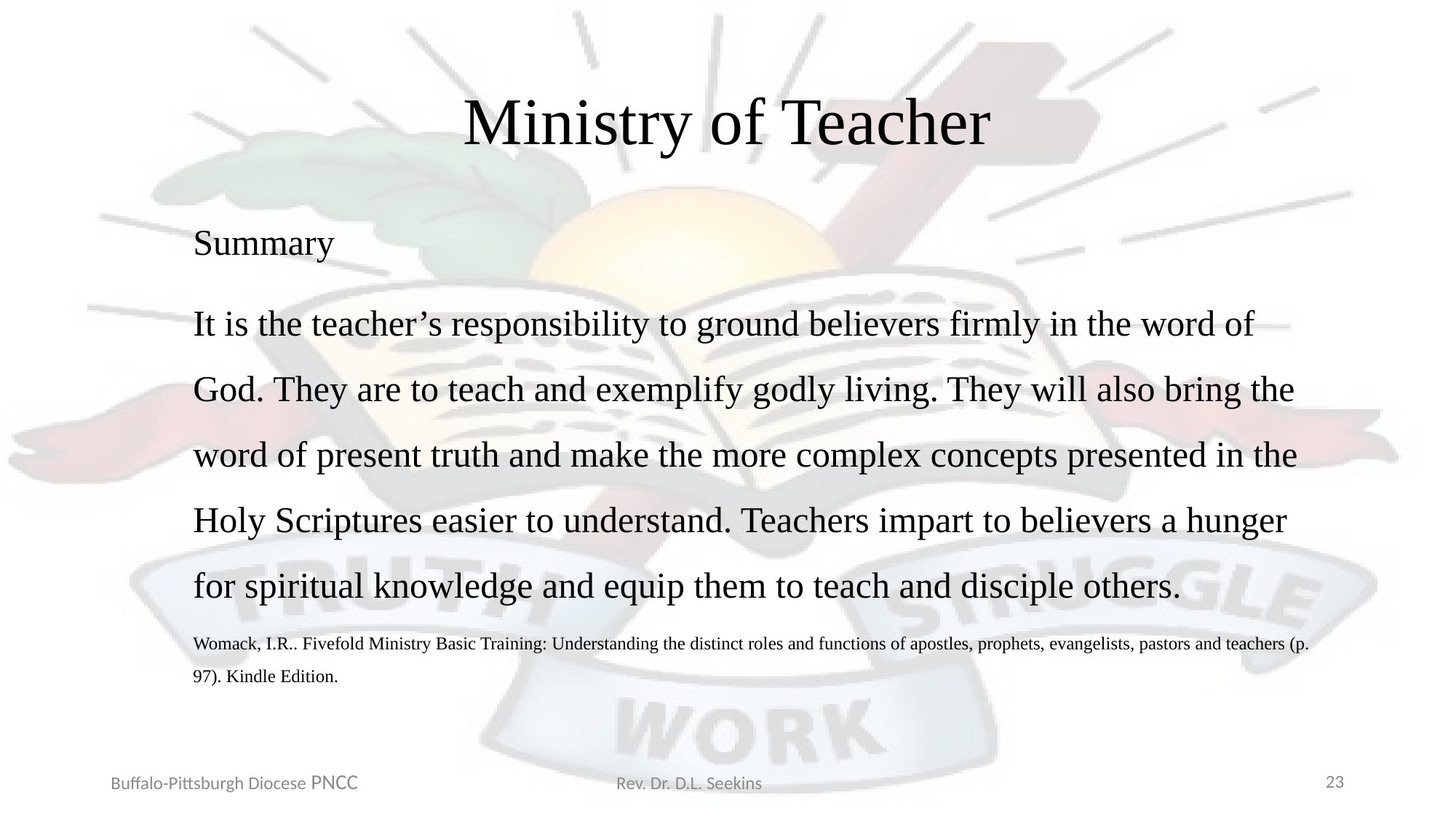

# Ministry of Teacher
Summary
It is the teacher’s responsibility to ground believers firmly in the word of God. They are to teach and exemplify godly living. They will also bring the word of present truth and make the more complex concepts presented in the Holy Scriptures easier to understand. Teachers impart to believers a hunger for spiritual knowledge and equip them to teach and disciple others.
Womack, I.R.. Fivefold Ministry Basic Training: Understanding the distinct roles and functions of apostles, prophets, evangelists, pastors and teachers (p. 97). Kindle Edition.
Buffalo-Pittsburgh Diocese PNCC                                                              Rev. Dr. D.L. Seekins
23